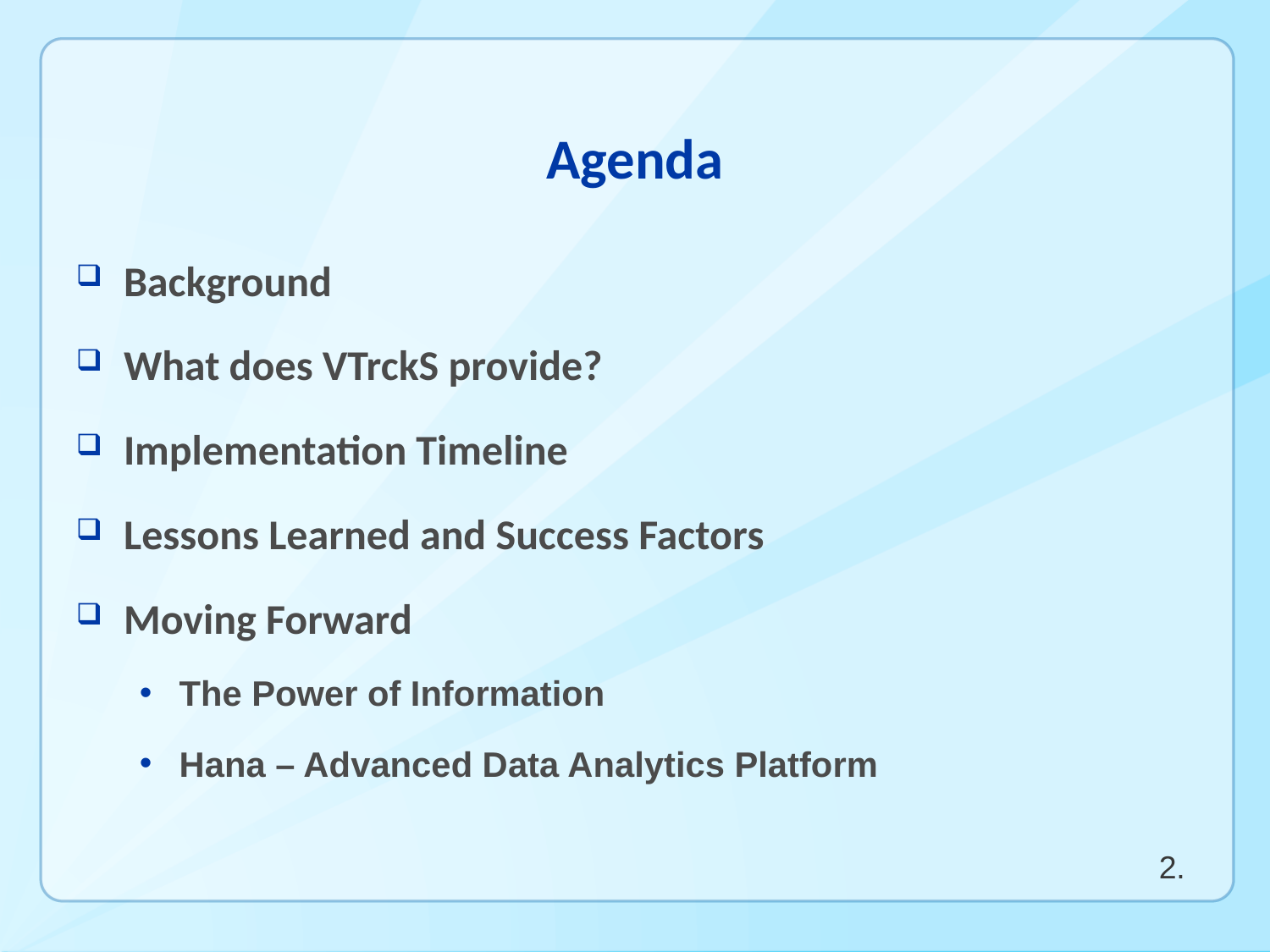

# Agenda
Background
What does VTrckS provide?
Implementation Timeline
Lessons Learned and Success Factors
Moving Forward
The Power of Information
Hana – Advanced Data Analytics Platform

2.